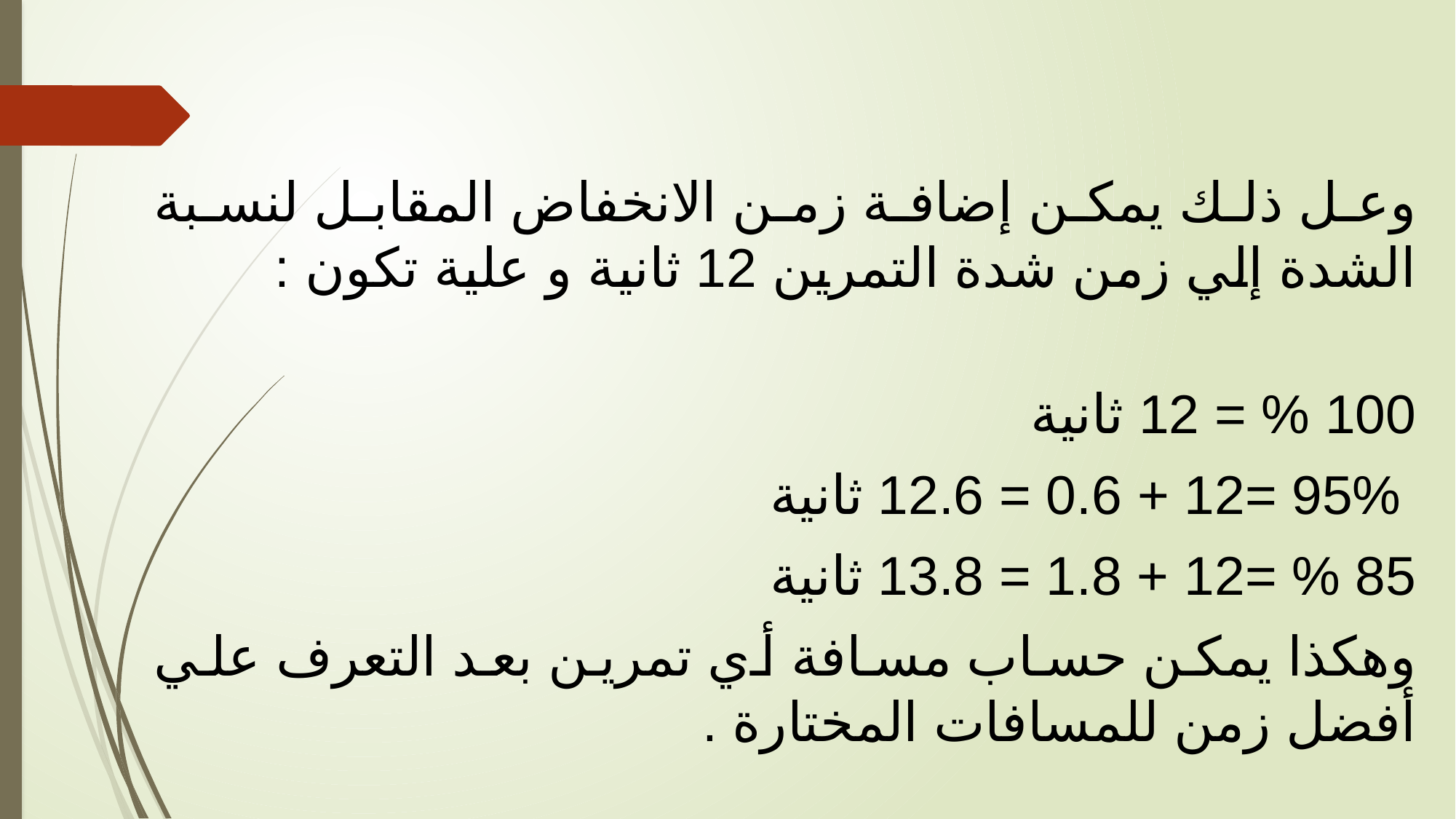

وعل ذلك يمكن إضافة زمن الانخفاض المقابل لنسبة الشدة إلي زمن شدة التمرين 12 ثانية و علية تكون :
100 % = 12 ثانية
 95% =12 + 0.6 = 12.6 ثانية
85 % =12 + 1.8 = 13.8 ثانية
وهكذا يمكن حساب مسافة أي تمرين بعد التعرف علي أفضل زمن للمسافات المختارة .